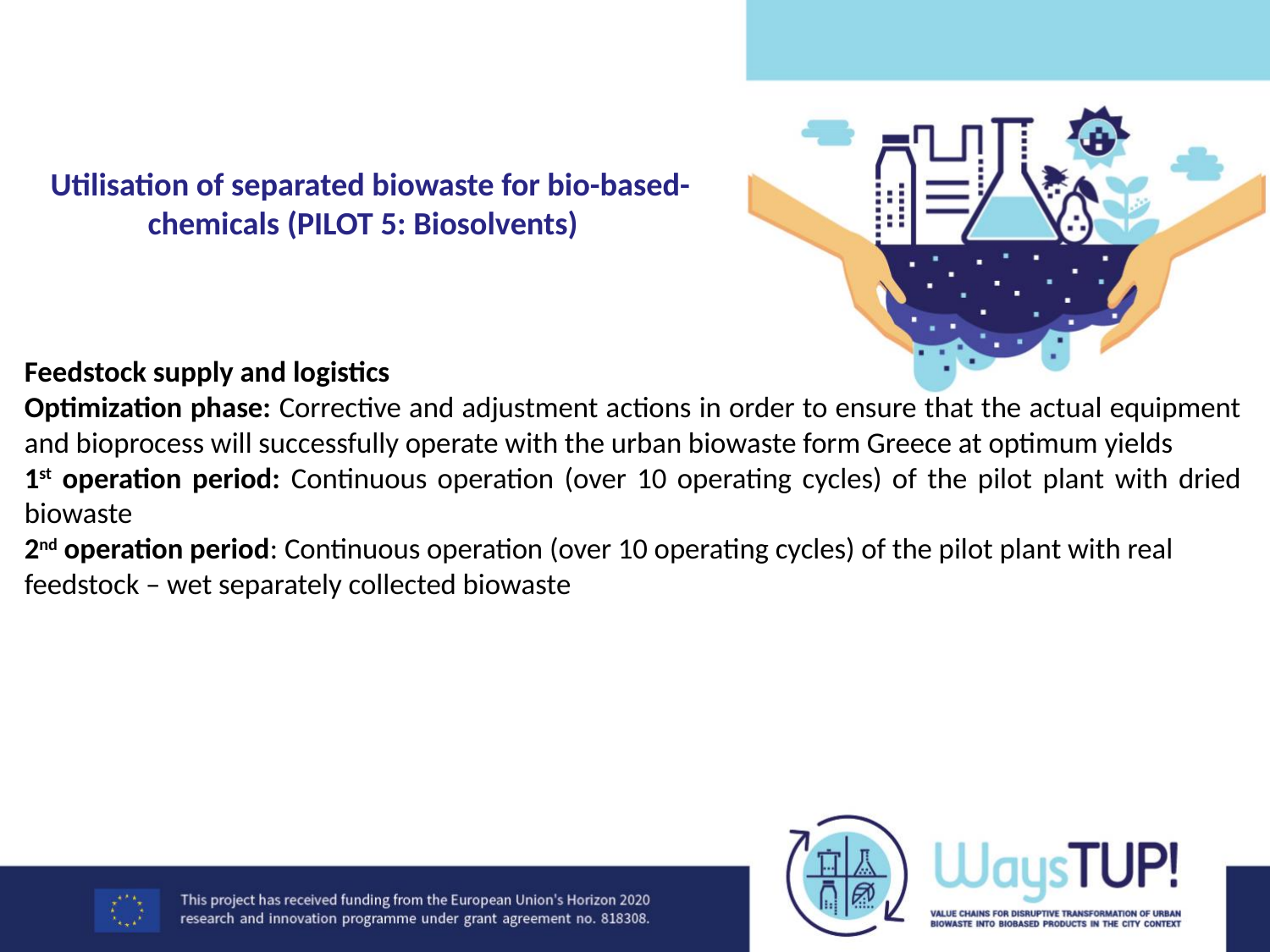

# Utilisation of separated biowaste for bio-based-chemicals (PILOT 5: Biosolvents)

Feedstock supply and logistics
Optimization phase: Corrective and adjustment actions in order to ensure that the actual equipment and bioprocess will successfully operate with the urban biowaste form Greece at optimum yields
1st operation period: Continuous operation (over 10 operating cycles) of the pilot plant with dried biowaste
2nd operation period: Continuous operation (over 10 operating cycles) of the pilot plant with real feedstock – wet separately collected biowaste